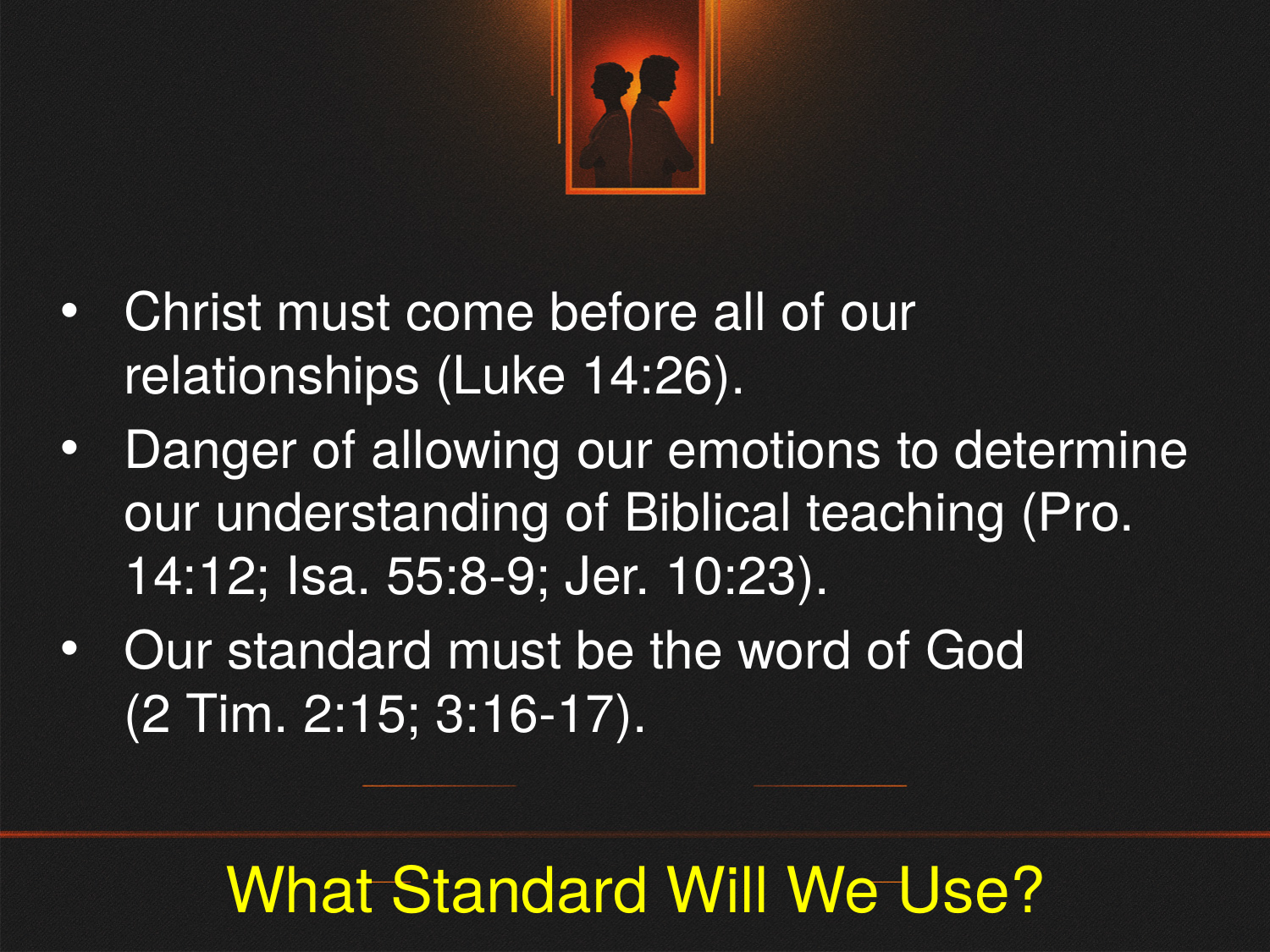

Christ must come before all of our relationships (Luke 14:26).
Danger of allowing our emotions to determine our understanding of Biblical teaching (Pro. 14:12; Isa. 55:8-9; Jer. 10:23).
Our standard must be the word of God          (2 Tim. 2:15; 3:16-17).
# What Standard Will We Use?